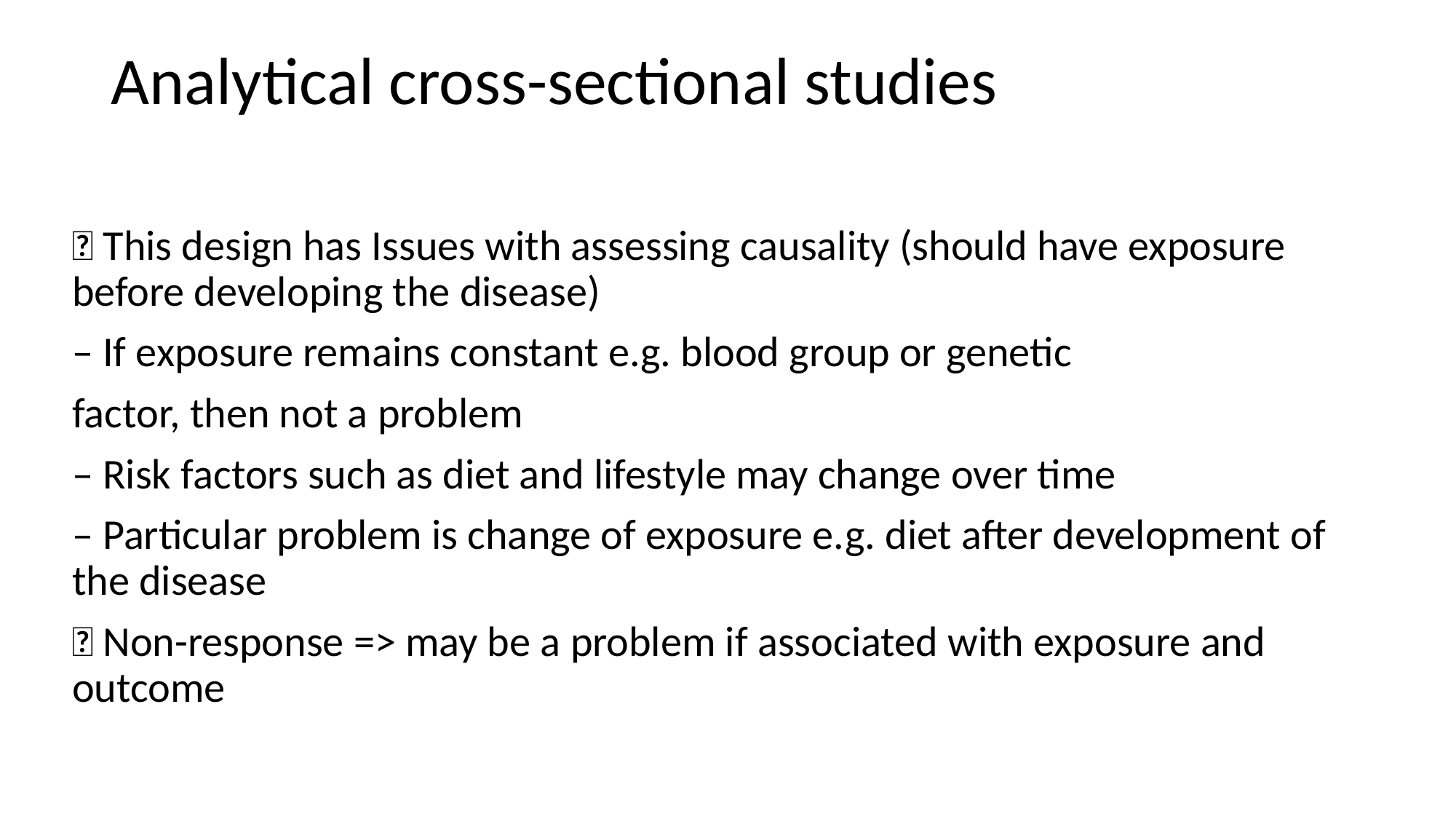

# Analytical cross-sectional studies
􀁺 This design has Issues with assessing causality (should have exposure before developing the disease)
– If exposure remains constant e.g. blood group or genetic
factor, then not a problem
– Risk factors such as diet and lifestyle may change over time
– Particular problem is change of exposure e.g. diet after development of the disease
􀁺 Non-response => may be a problem if associated with exposure and outcome